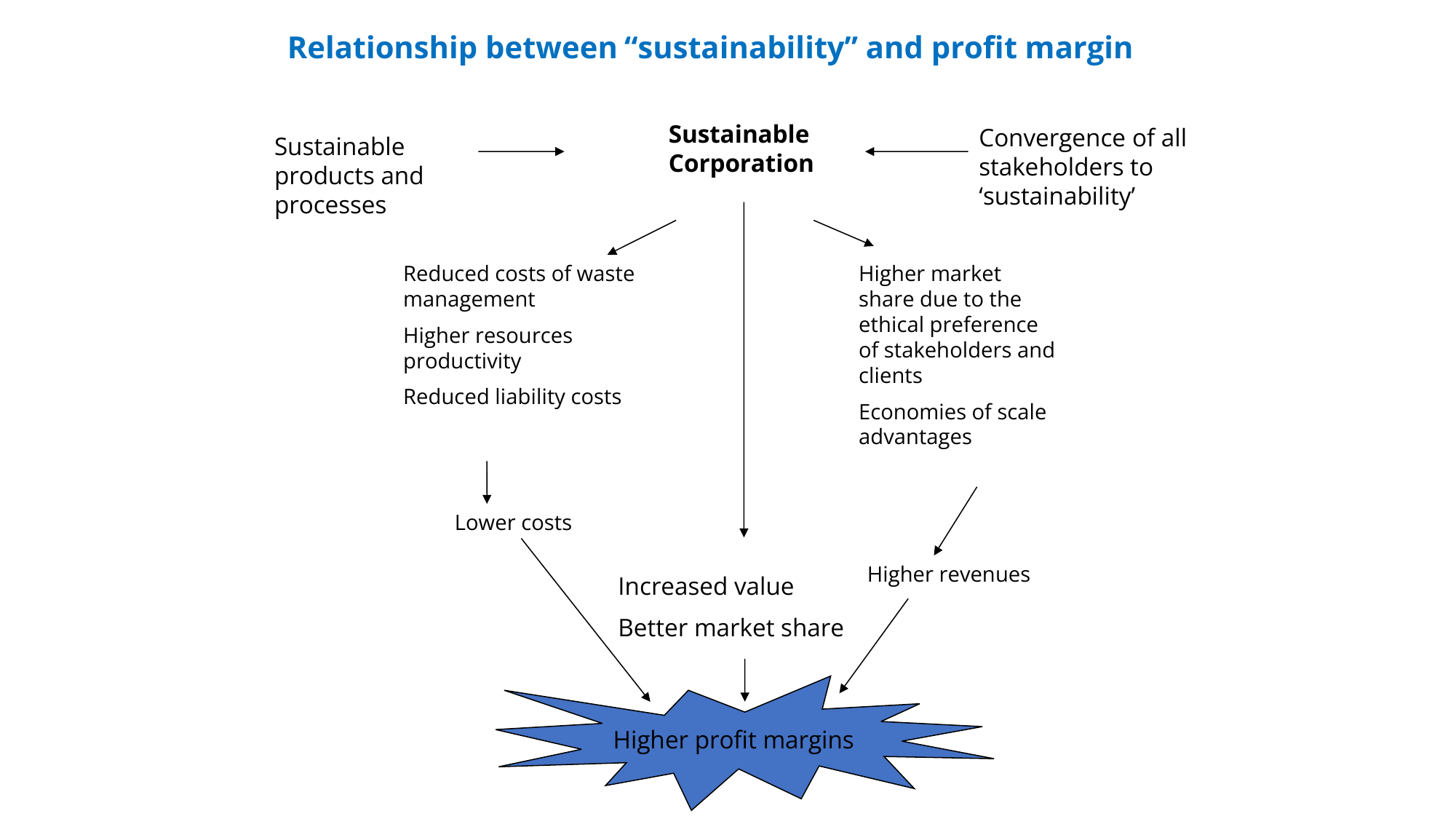

Relationship between “sustainability” and profit margin
Sustainable Corporation
Convergence of all stakeholders to ‘sustainability’
Sustainable products and processes

Higher market share due to the ethical preference of stakeholders and clients
Economies of scale advantages
Reduced costs of waste management
Higher resources productivity
Reduced liability costs

Lower costs

Higher revenues
Increased value
Better market share

Higher profit margins